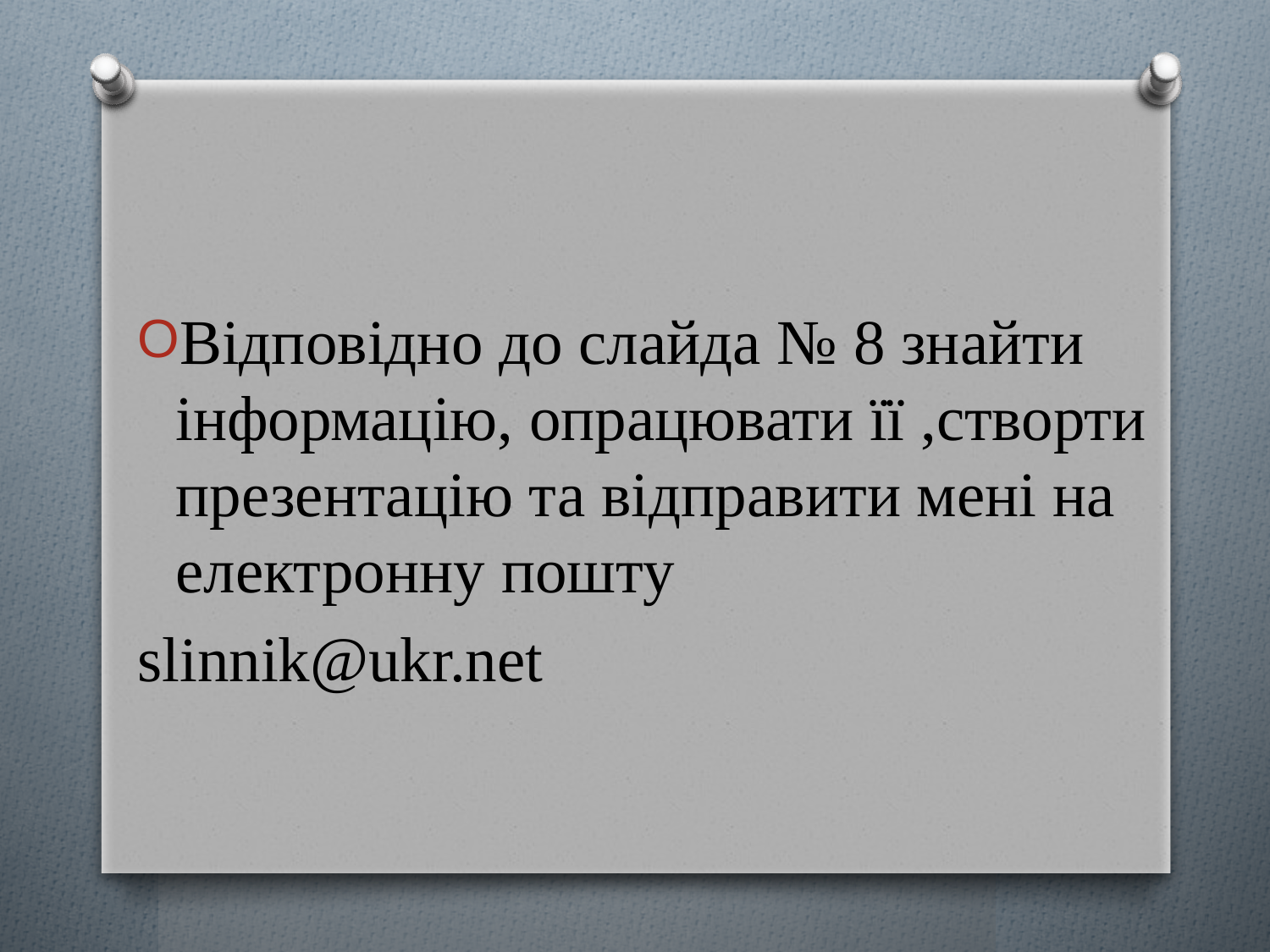

Відповідно до слайда № 8 знайти інформацію, опрацювати її ,створти презентацію та відправити мені на електронну пошту
slinnik@ukr.net